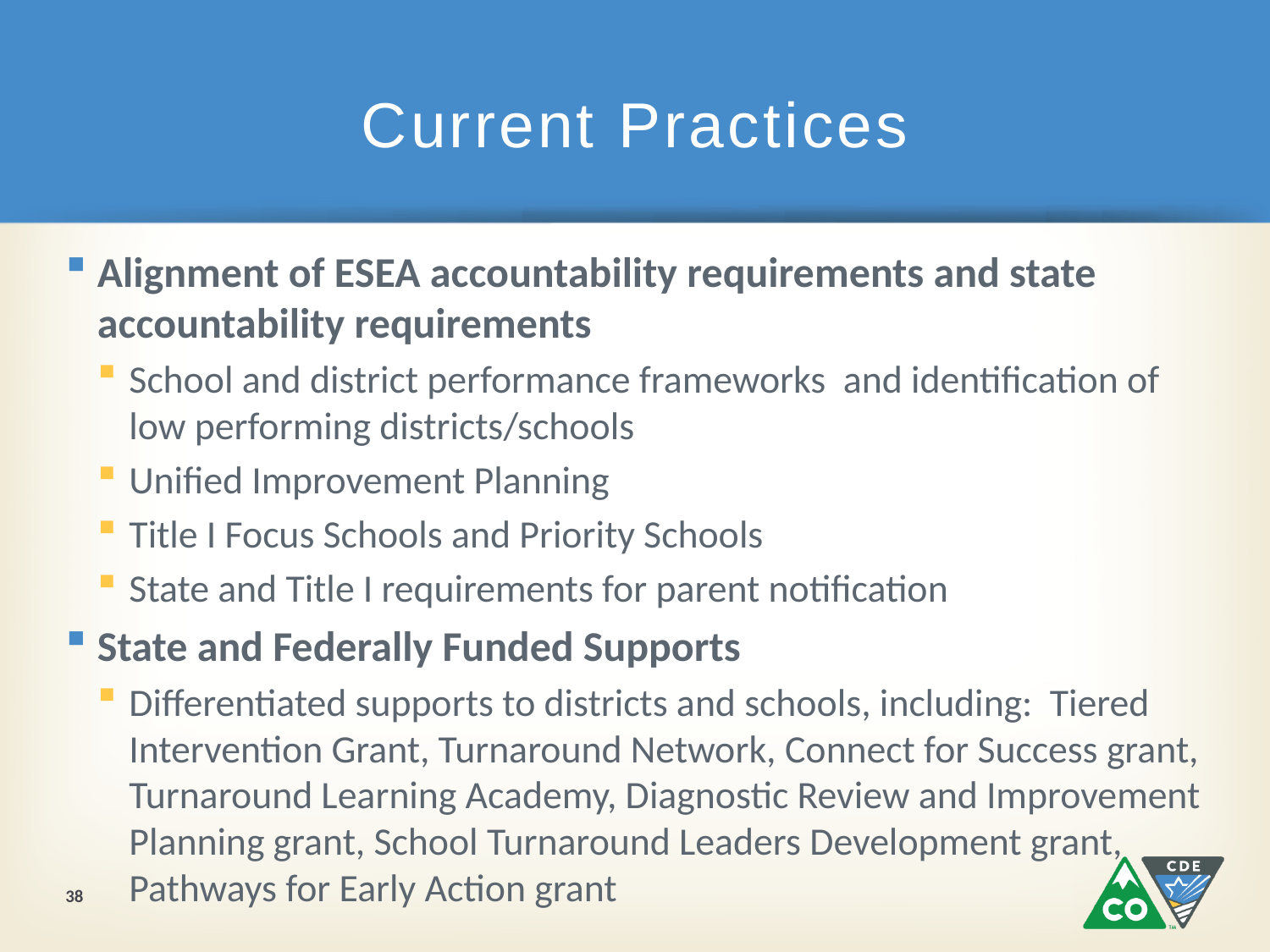

# Current Practices
Alignment of ESEA accountability requirements and state accountability requirements
School and district performance frameworks  and identification of low performing districts/schools
Unified Improvement Planning
Title I Focus Schools and Priority Schools
State and Title I requirements for parent notification
State and Federally Funded Supports
Differentiated supports to districts and schools, including:  Tiered Intervention Grant, Turnaround Network, Connect for Success grant, Turnaround Learning Academy, Diagnostic Review and Improvement Planning grant, School Turnaround Leaders Development grant, Pathways for Early Action grant
38